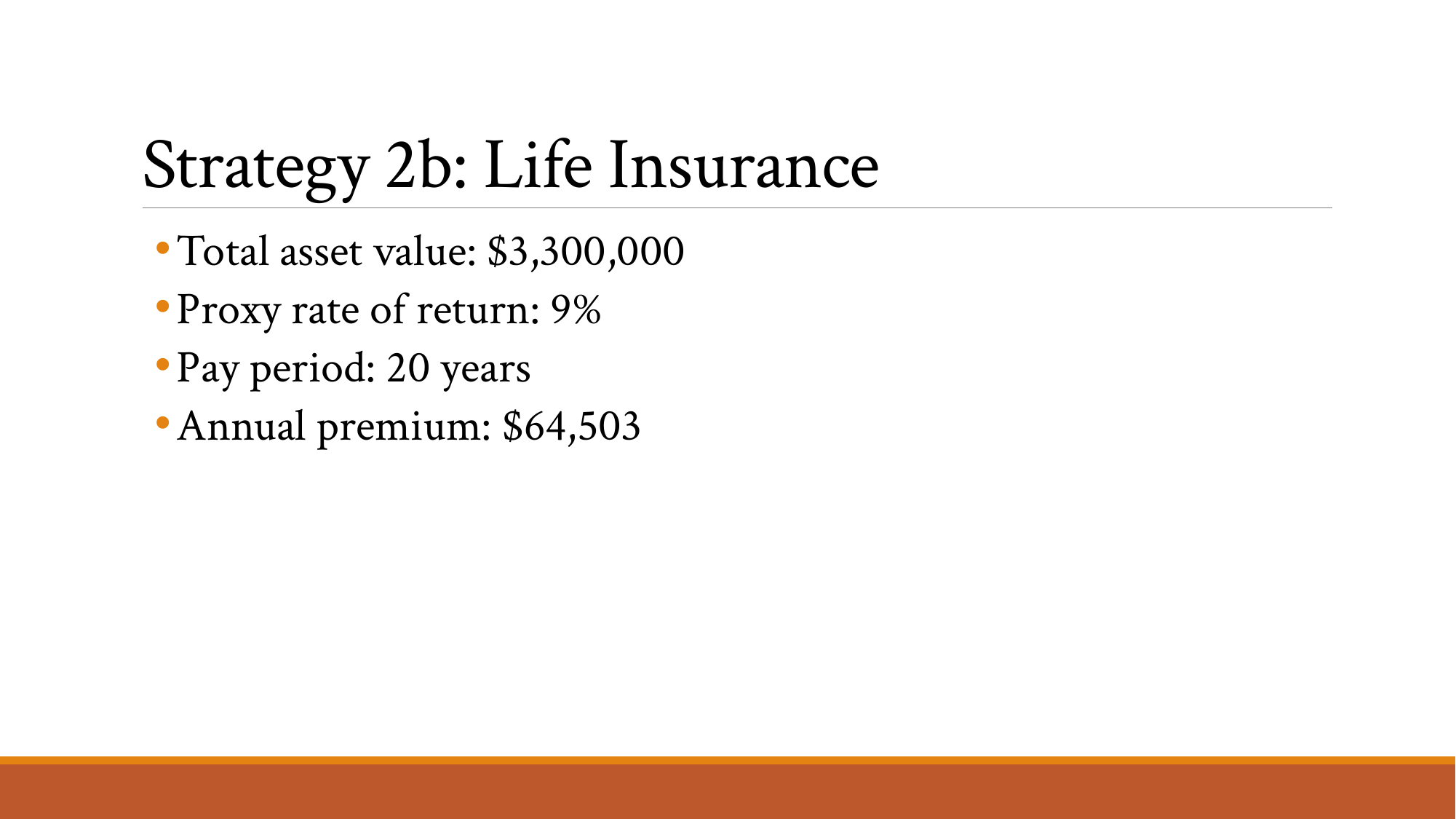

# Strategy 2b: Life Insurance
Total asset value: $3,300,000
Proxy rate of return: 9%
Pay period: 20 years
Annual premium: $64,503